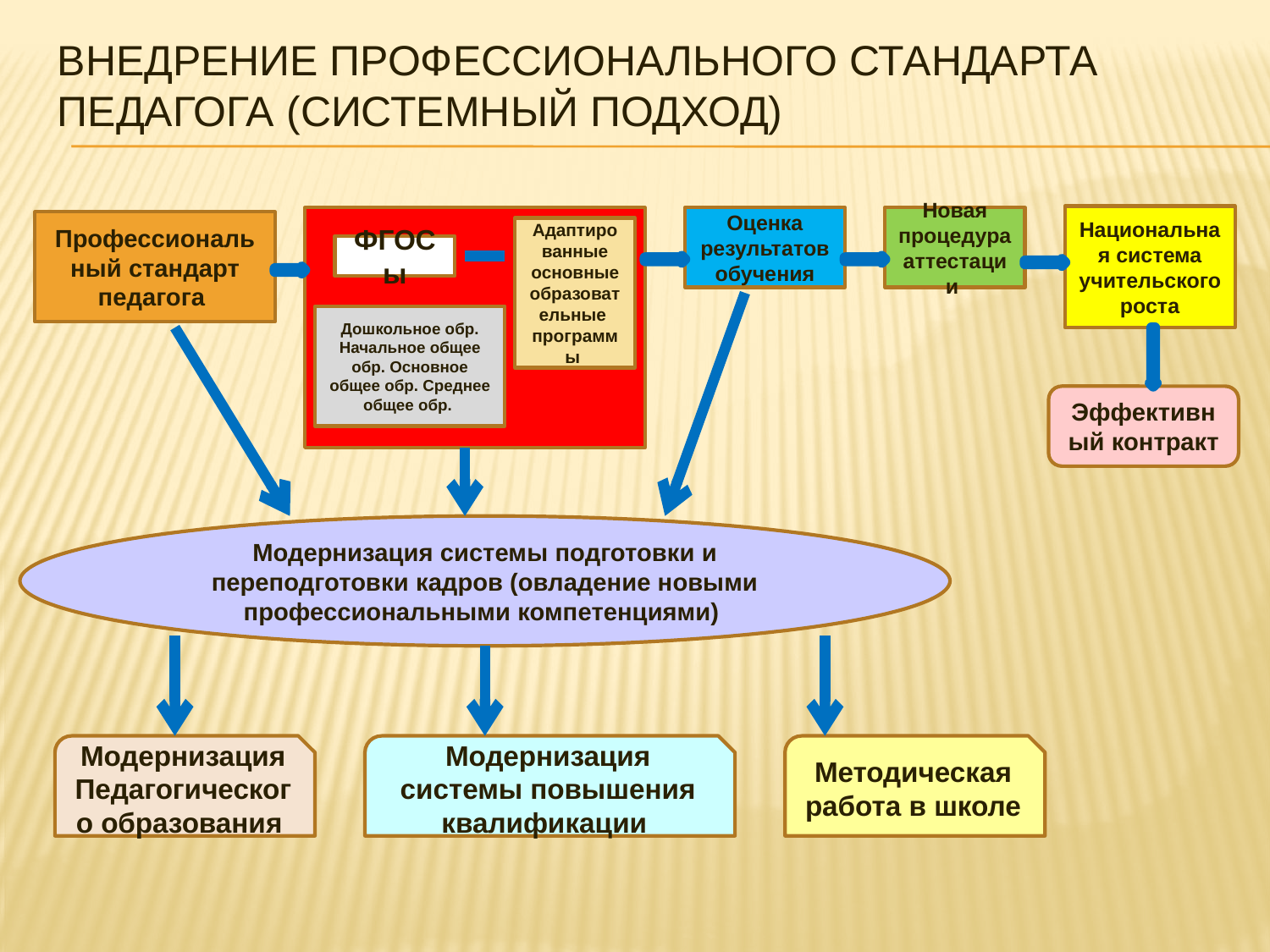

# Внедрение профессионального стандарта педагога (системный подход)

Национальная система учительского роста
Оценка результатов  обучения
Новая процедура аттестации

Профессиональный стандарт педагога
Адаптированные основные образовательные  программы
ФГОСы

Дошкольное обр. Начальное общее обр. Основное общее обр. Среднее общее обр.

Эффективный контракт
Модернизация системы подготовки и переподготовки кадров (овладение новыми профессиональными компетенциями)
Модернизация Педагогического образования
Модернизация системы повышения квалификации
Методическая работа в школе